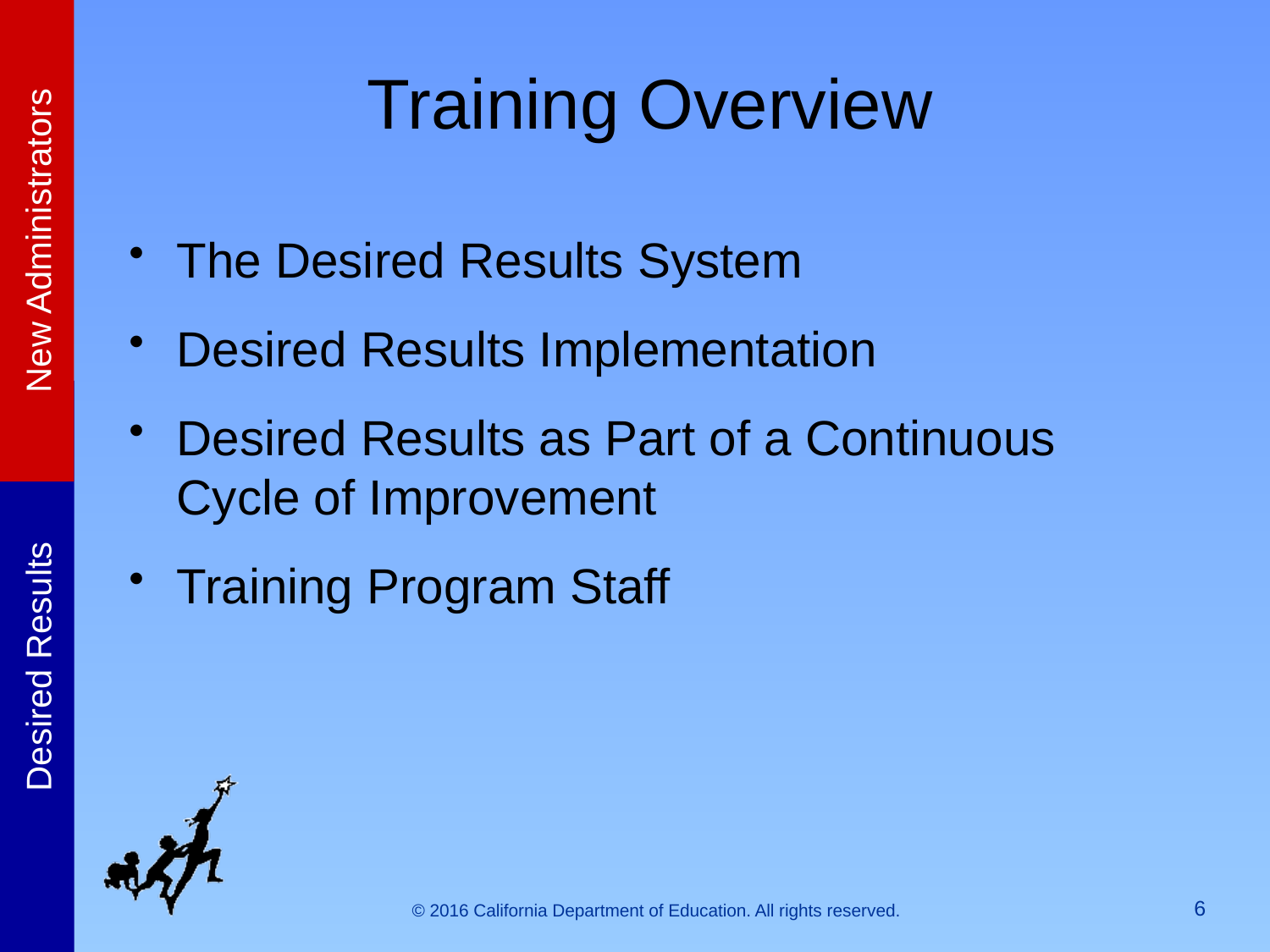

# Training Overview
The Desired Results System
Desired Results Implementation
Desired Results as Part of a Continuous Cycle of Improvement
Training Program Staff
6